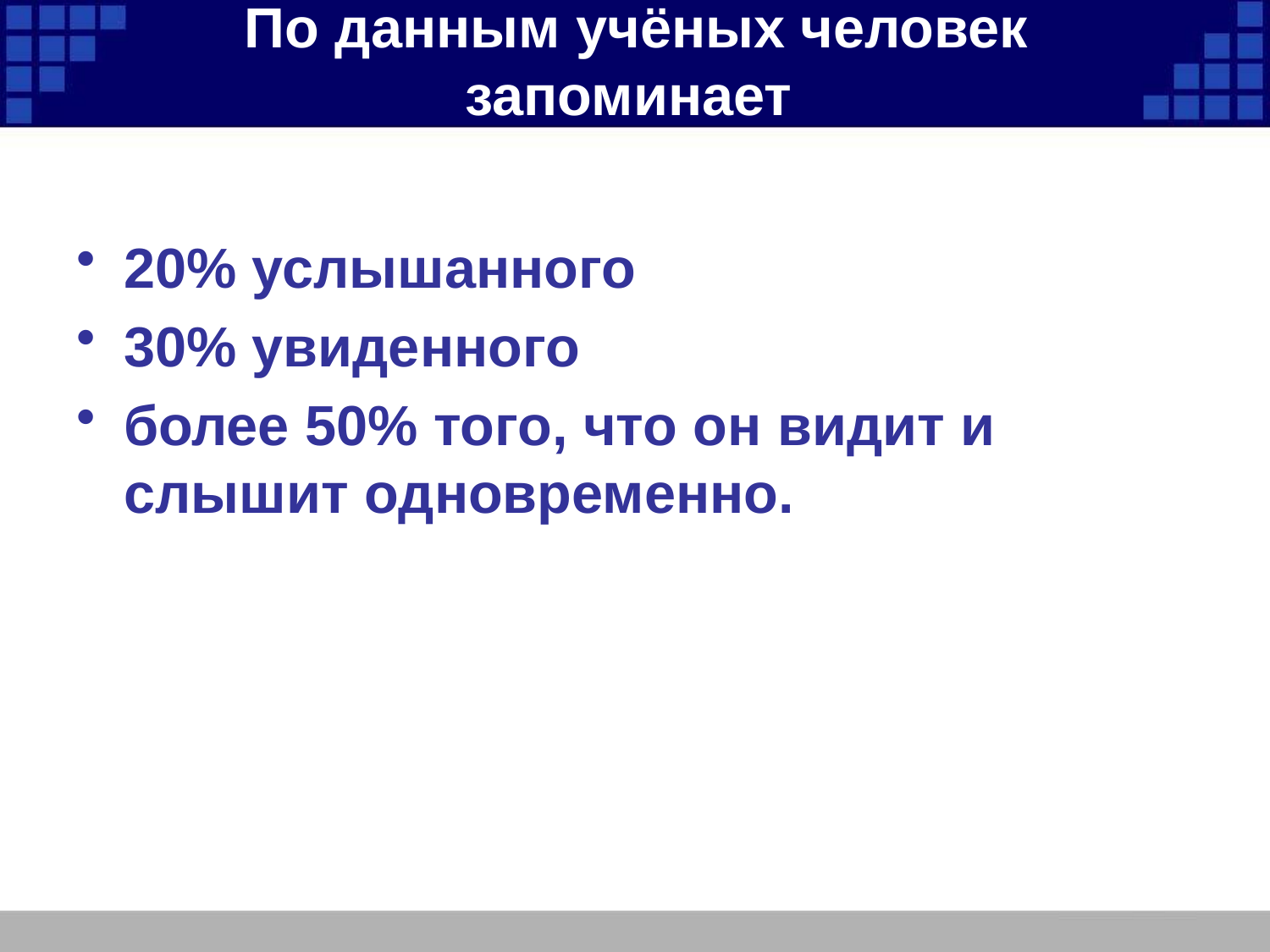

# По данным учёных человек запоминает

20% услышанного
30% увиденного
более 50% того, что он видит и слышит одновременно.